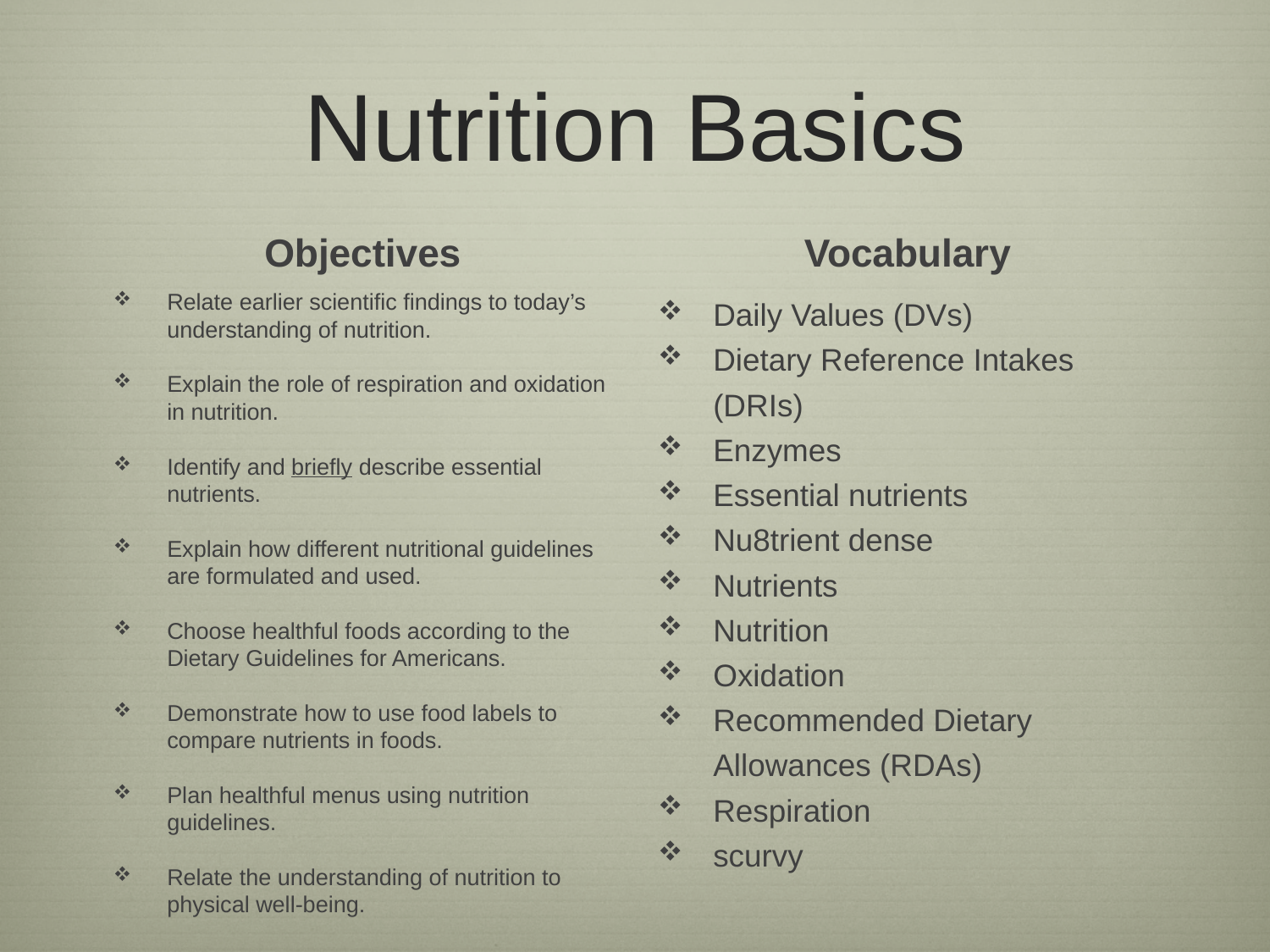

# Nutrition Basics
Objectives
Vocabulary
Relate earlier scientific findings to today’s understanding of nutrition.

Explain the role of respiration and oxidation in nutrition.

Identify and briefly describe essential nutrients.

Explain how different nutritional guidelines are formulated and used.

Choose healthful foods according to the Dietary Guidelines for Americans.

Demonstrate how to use food labels to compare nutrients in foods.

Plan healthful menus using nutrition guidelines.

Relate the understanding of nutrition to physical well-being.
Daily Values (DVs)
Dietary Reference Intakes (DRIs)
Enzymes
Essential nutrients
Nu8trient dense
Nutrients
Nutrition
Oxidation
Recommended Dietary Allowances (RDAs)
Respiration
scurvy